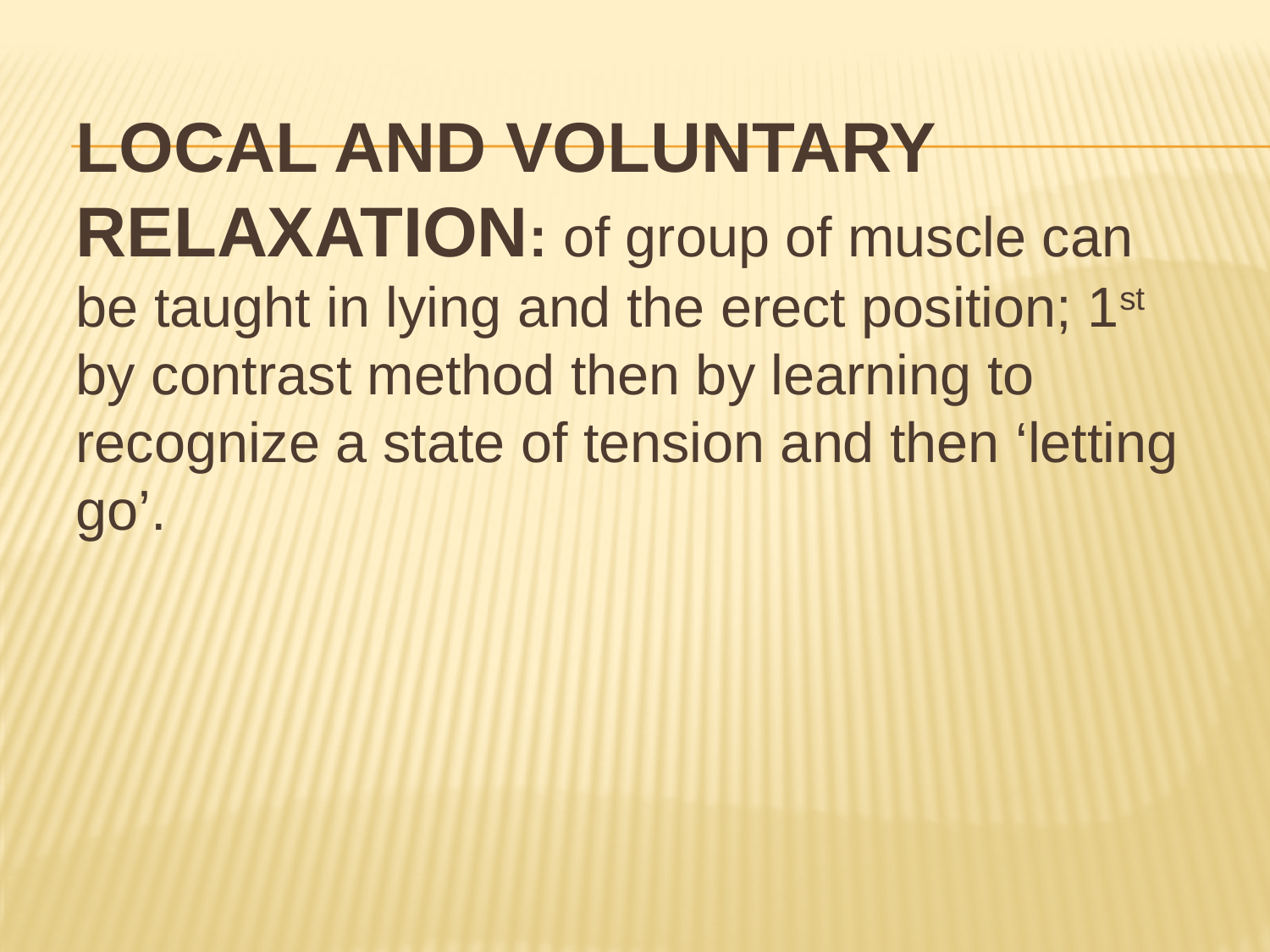

LOCAL AND VOLUNTARY RELAXATION: of group of muscle can be taught in lying and the erect position; 1st by contrast method then by learning to recognize a state of tension and then ‘letting go’.